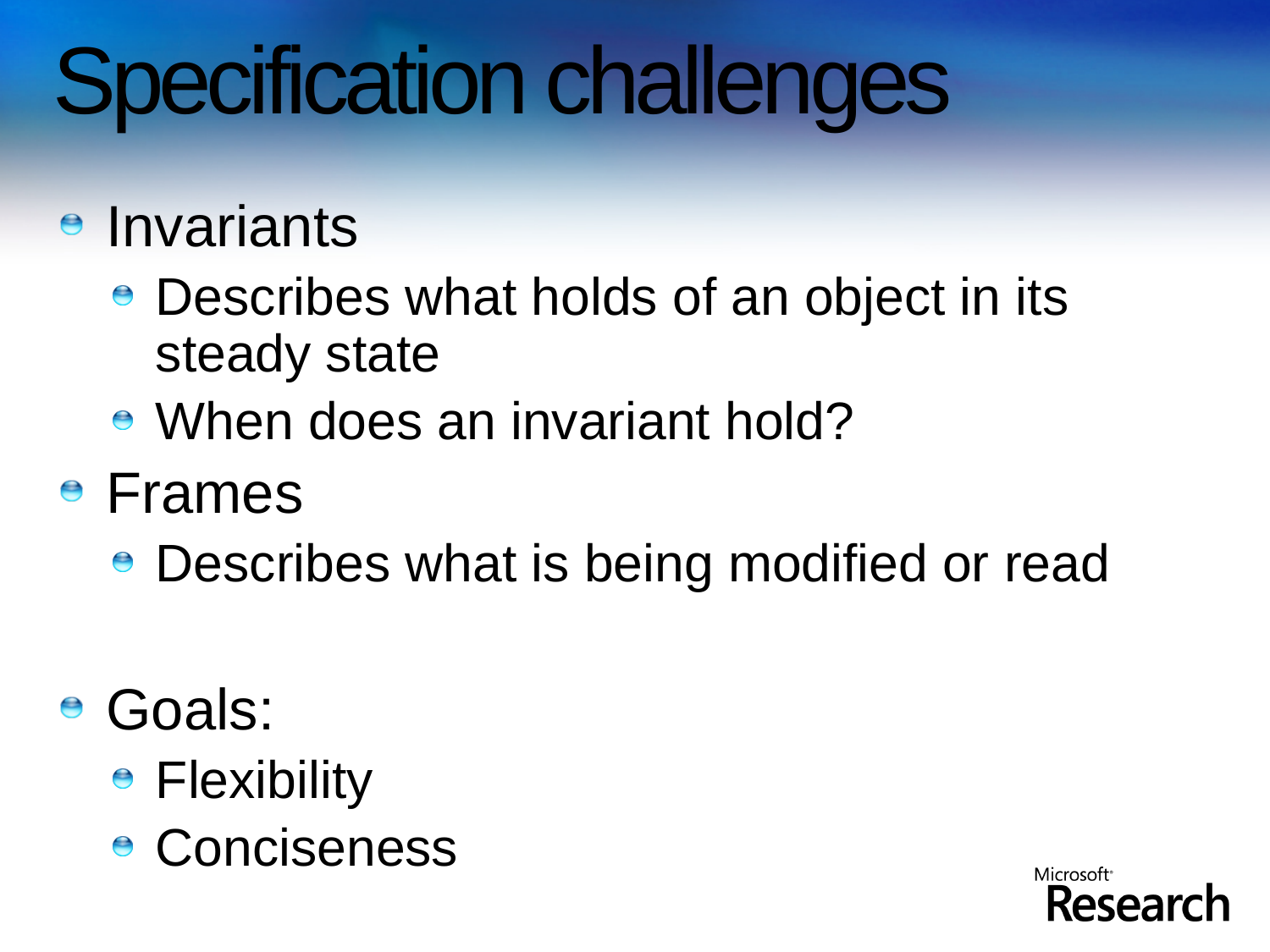

# Specification challenges
Invariants
Describes what holds of an object in its steady state
When does an invariant hold?
Frames
Describes what is being modified or read

Goals:
Flexibility
Conciseness